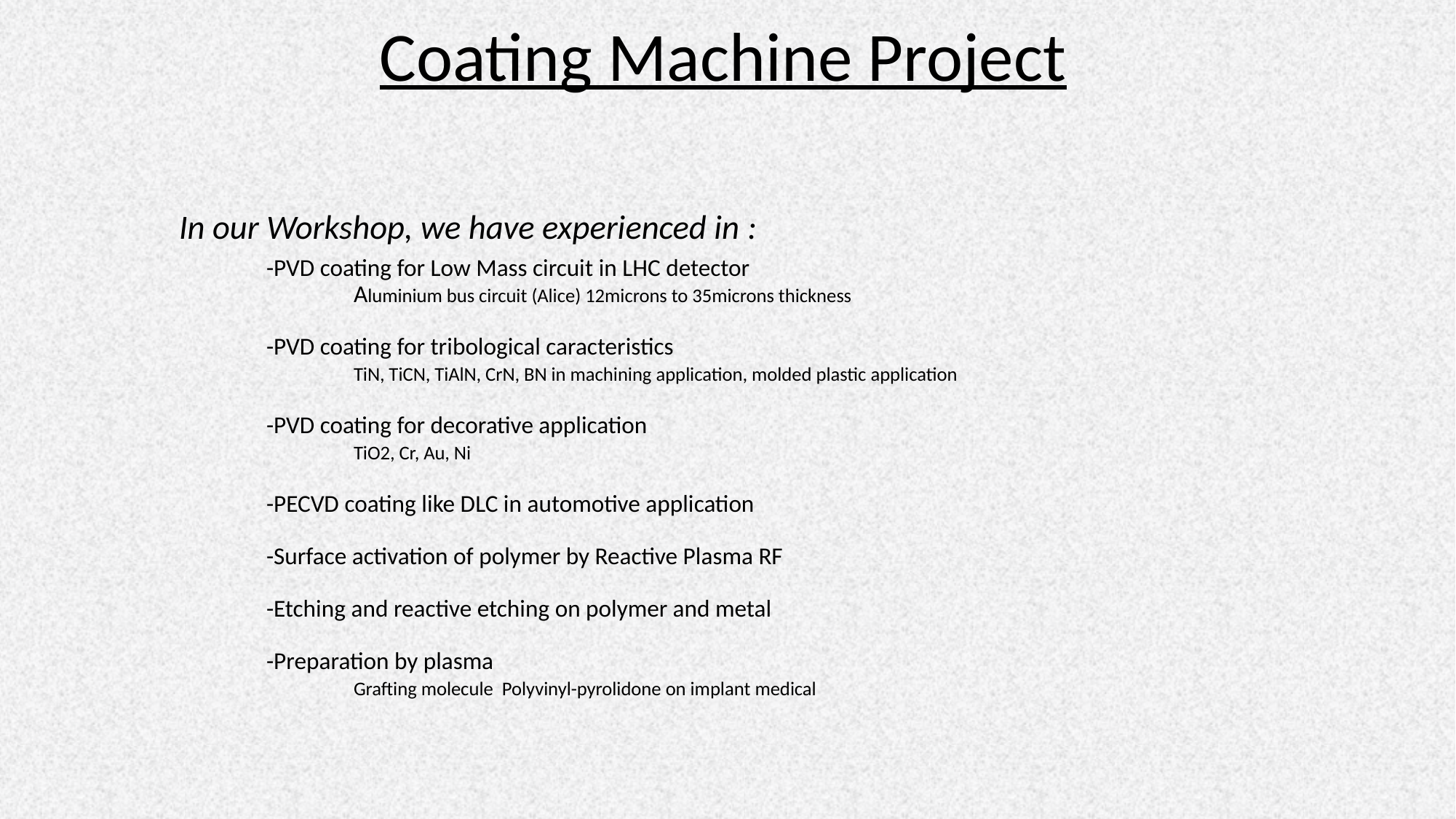

Coating Machine Project
In our Workshop, we have experienced in :
	-PVD coating for Low Mass circuit in LHC detector
		Aluminium bus circuit (Alice) 12microns to 35microns thickness
	-PVD coating for tribological caracteristics
		TiN, TiCN, TiAlN, CrN, BN in machining application, molded plastic application
	-PVD coating for decorative application
		TiO2, Cr, Au, Ni
	-PECVD coating like DLC in automotive application
	-Surface activation of polymer by Reactive Plasma RF
	-Etching and reactive etching on polymer and metal
	-Preparation by plasma
		Grafting molecule  Polyvinyl-pyrolidone on implant medical